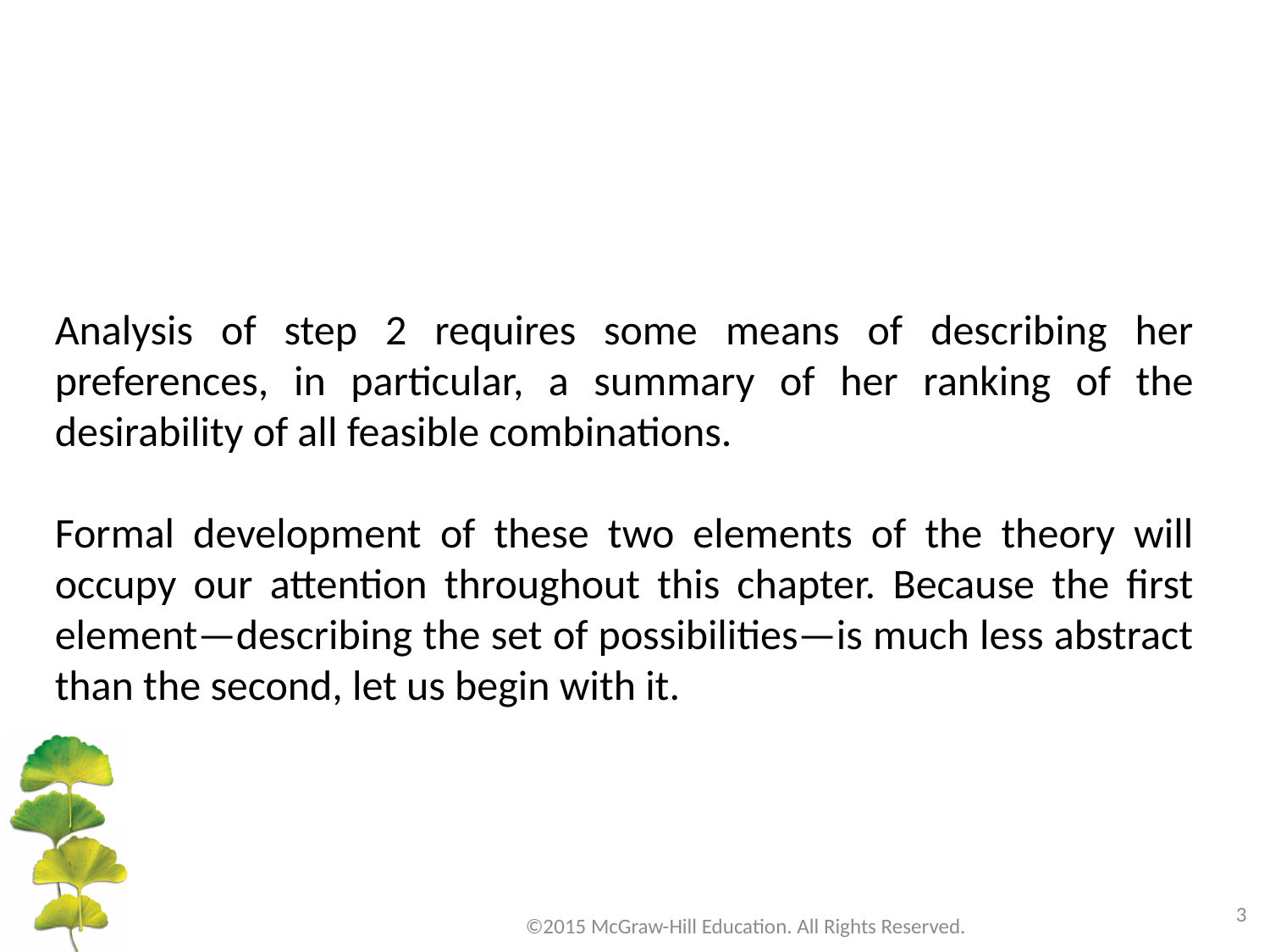

Analysis of step 2 requires some means of describing her preferences, in particular, a summary of her ranking of the desirability of all feasible combinations.

Formal development of these two elements of the theory will occupy our attention throughout this chapter. Because the first element—describing the set of possibilities—is much less abstract than the second, let us begin with it.
3
©2015 McGraw-Hill Education. All Rights Reserved.